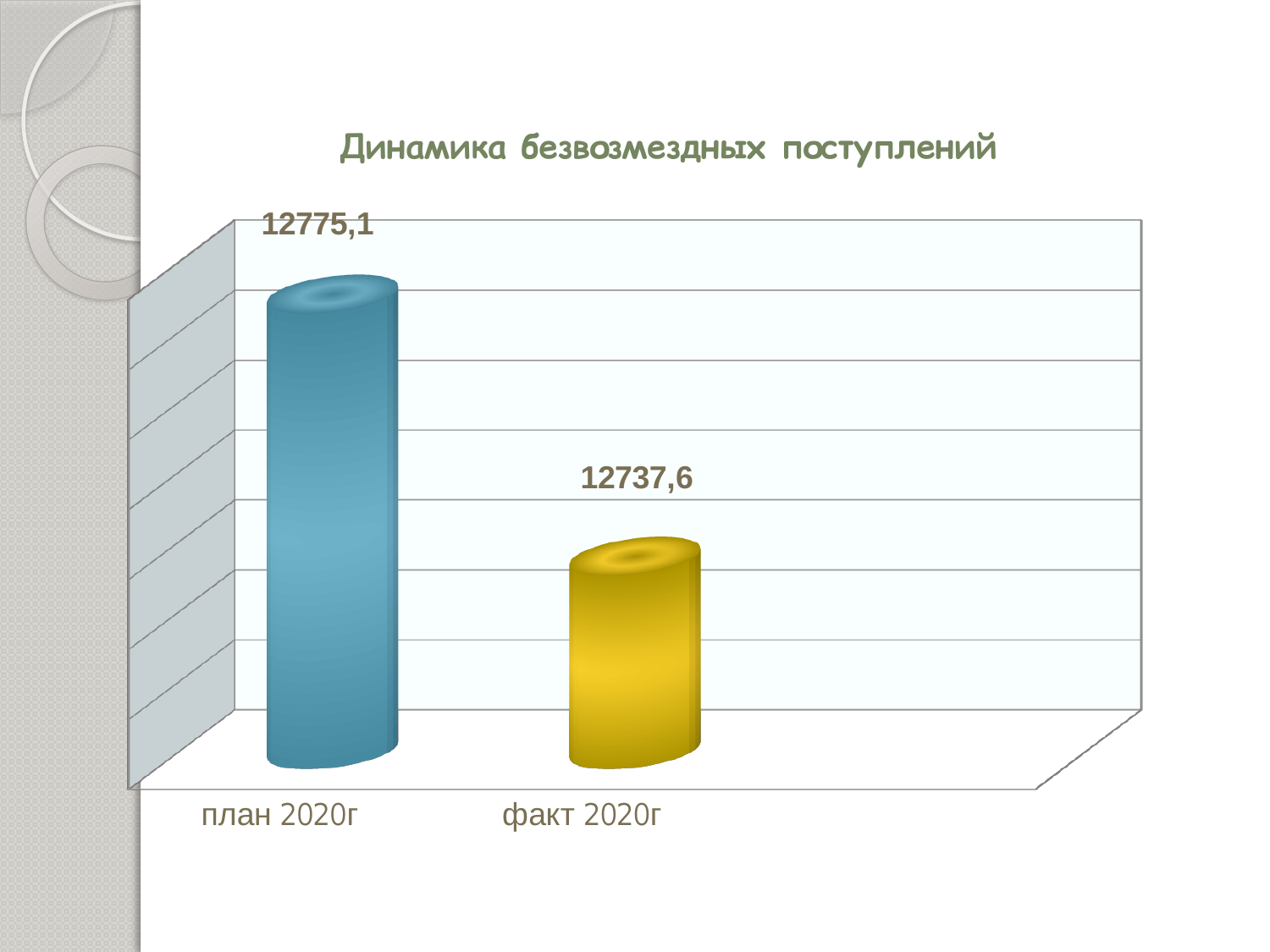

# Динамика безвозмездных поступлений тыс.руб

[unsupported chart]